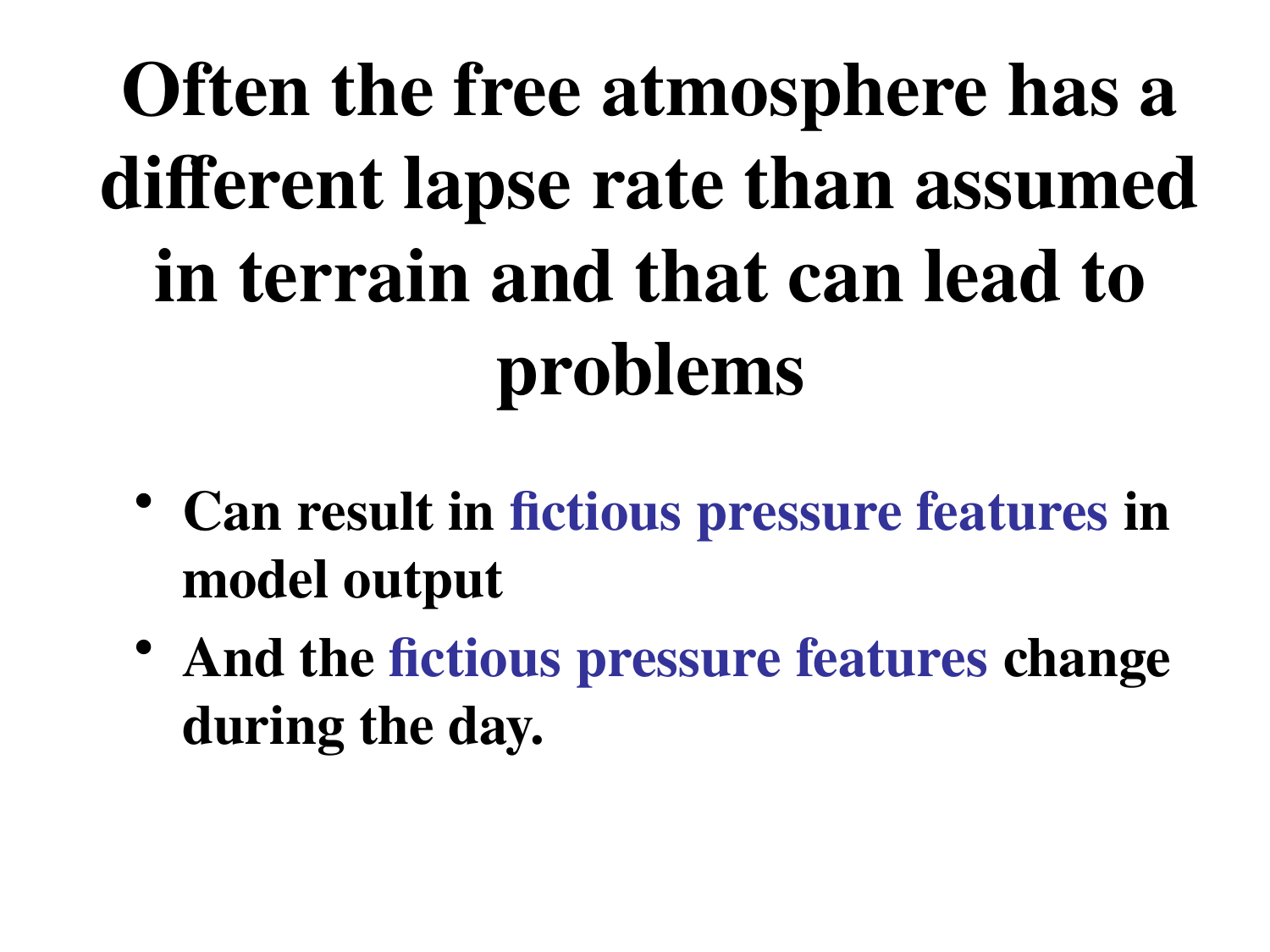

# Often the free atmosphere has a different lapse rate than assumed in terrain and that can lead to problems
Can result in fictious pressure features in model output
And the fictious pressure features change during the day.